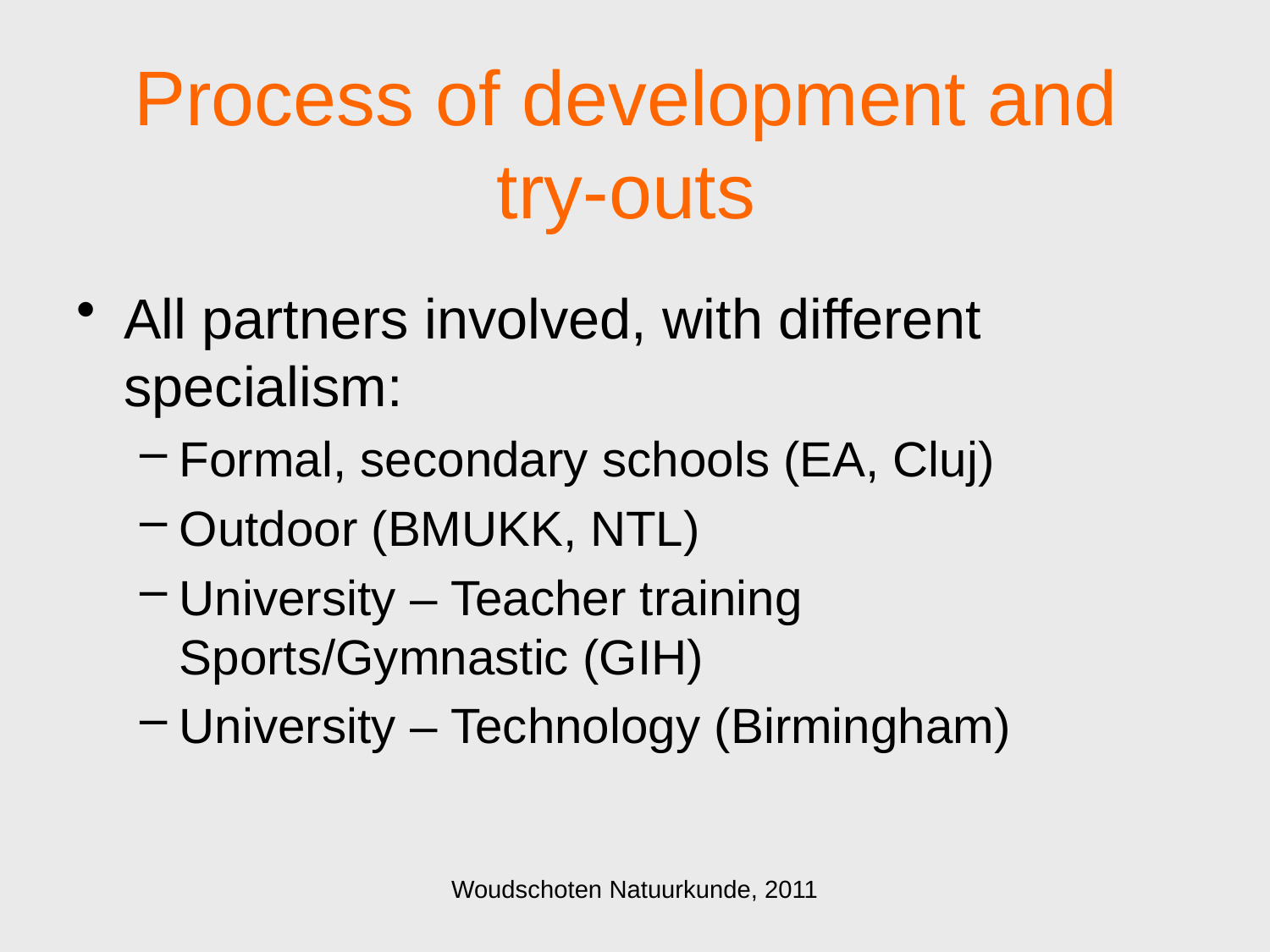

# Process of development and try-outs
All partners involved, with different specialism:
Formal, secondary schools (EA, Cluj)
Outdoor (BMUKK, NTL)
University – Teacher training Sports/Gymnastic (GIH)
University – Technology (Birmingham)
Woudschoten Natuurkunde, 2011